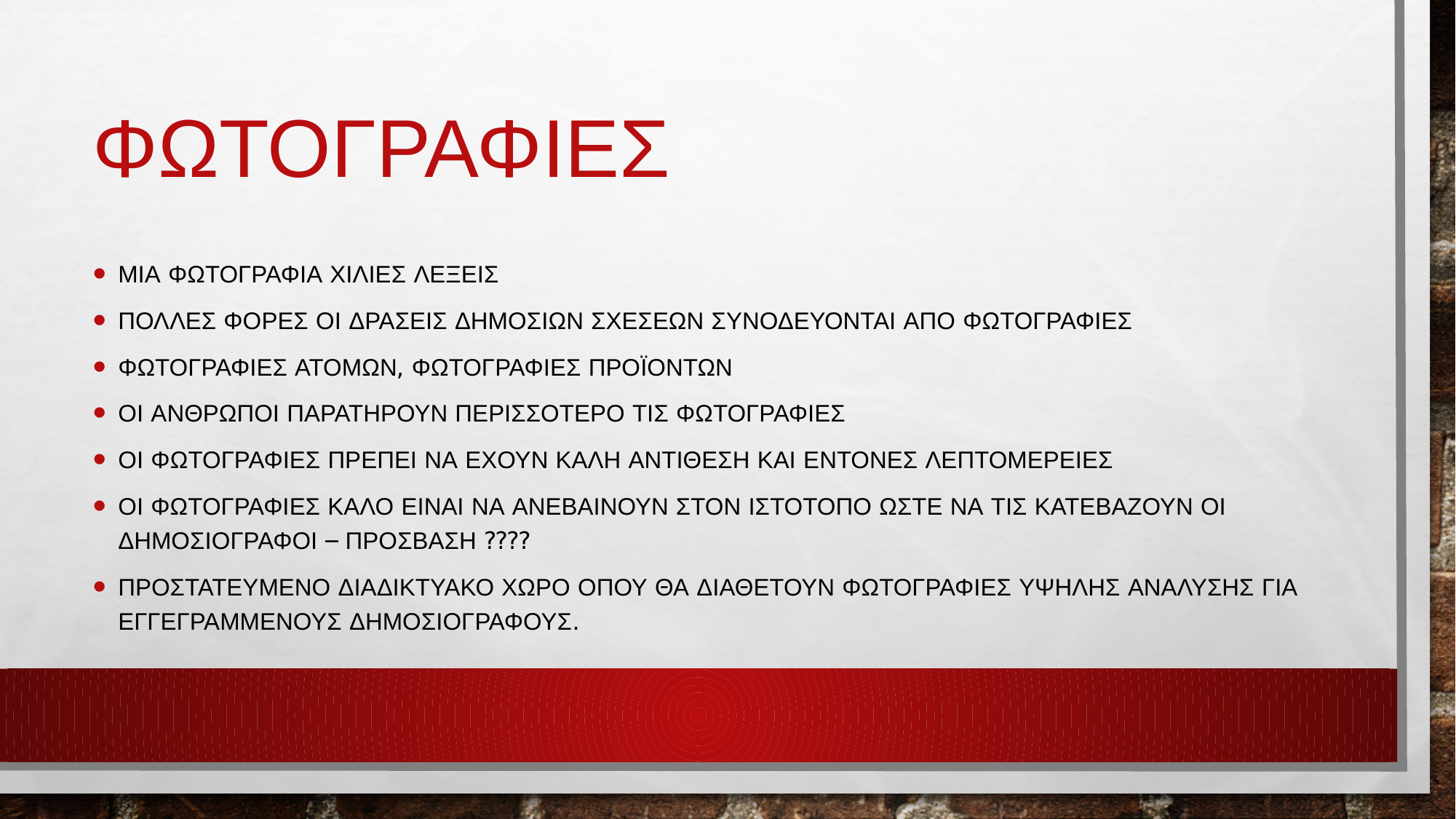

# ΦΩΤΟΓΡΑΦΙΕΣ
ΜΙΑ ΦΩΤΟΓΡΑΦΙΑ ΧΙΛΙΕΣ ΛΕΞΕΙΣ
Πολλεσ φορεσ οι δρασεισ δημοσιων σχεσεων συνοδευονται απο φωτογραφιεσ
Φωτογραφιεσ ατομων, φωτογραφιεσ προϊοντων
Οι ανθρωποι παρατηρουν περισσοτερο τισ φωτογραφιεσ
ΟΙ Φωτογραφιεσ πρεπει να εχουν καλη αντιθεση και εντονεσ λεπτομερειεσ
Οι φωτογραφιεσ καλο ειναι να ανεβαινουν στον ιστοτοπο ωστε να τισ κατεβαζουν οι δημοσιογραφοι – προσβαση ????
Προστατευμενο διαδικτυακο χωρο οπου θα διαθετουν φωτογραφιεσ υψηλησ αναλυσησ για εγγεγραμμενουσ δημοσιογραφουσ.